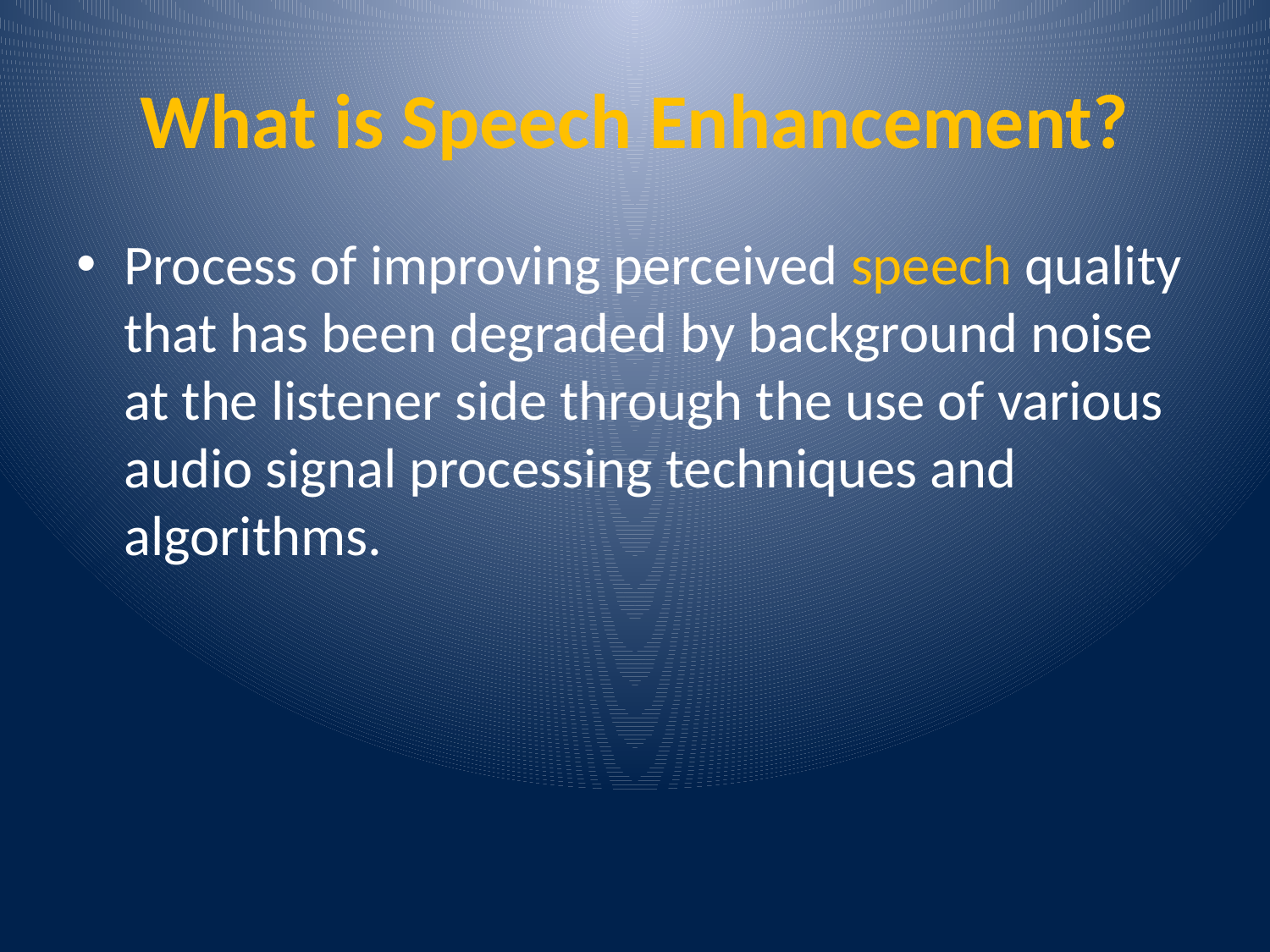

# What is Speech Enhancement?
Process of improving perceived speech quality that has been degraded by background noise at the listener side through the use of various audio signal processing techniques and algorithms.